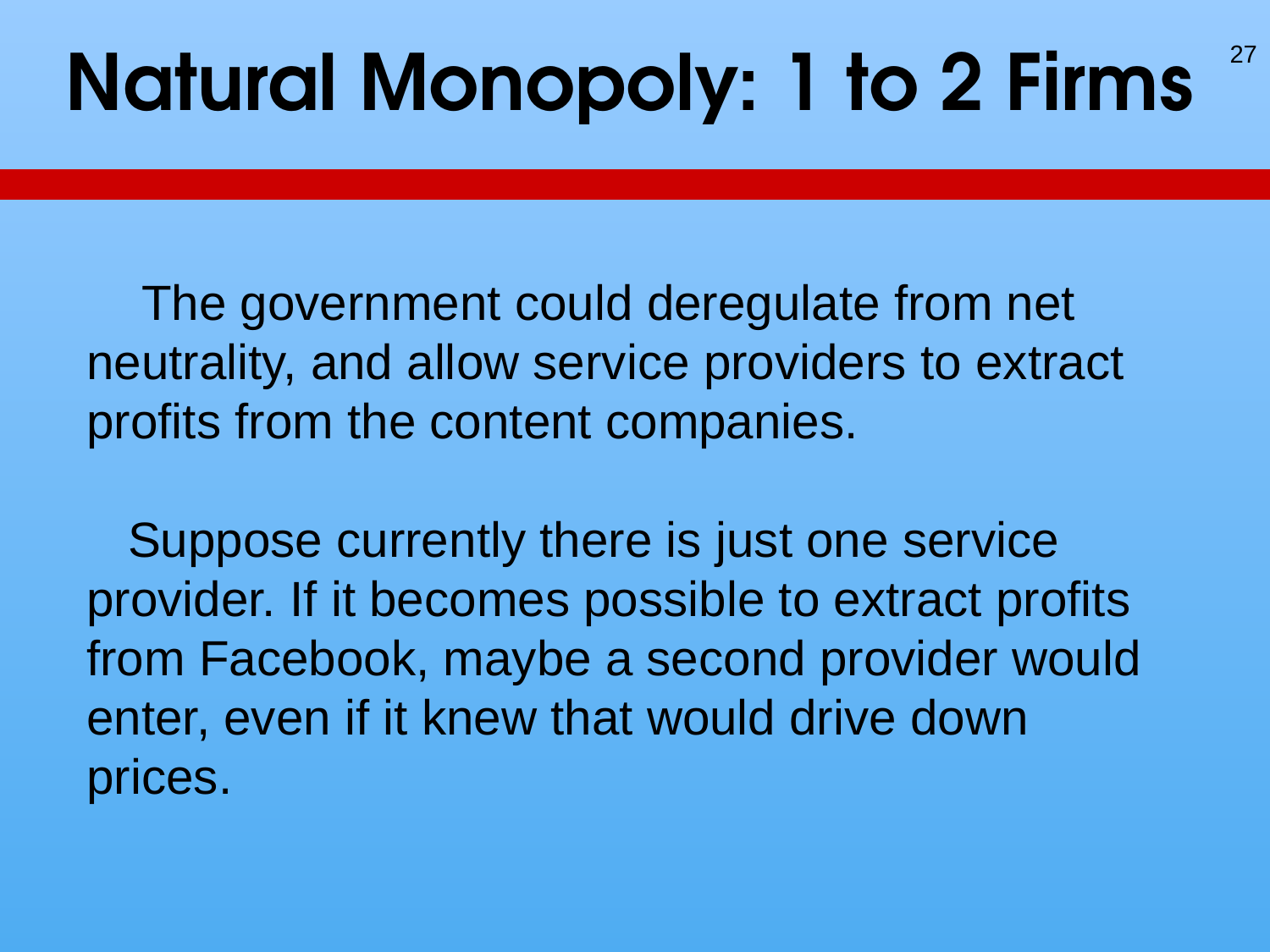

# Natural Monopoly: 1 to 2 Firms
27

    The government could deregulate from net neutrality, and allow service providers to extract profits from the content companies.

   Suppose currently there is just one service provider. If it becomes possible to extract profits from Facebook, maybe a second provider would enter, even if it knew that would drive down prices.